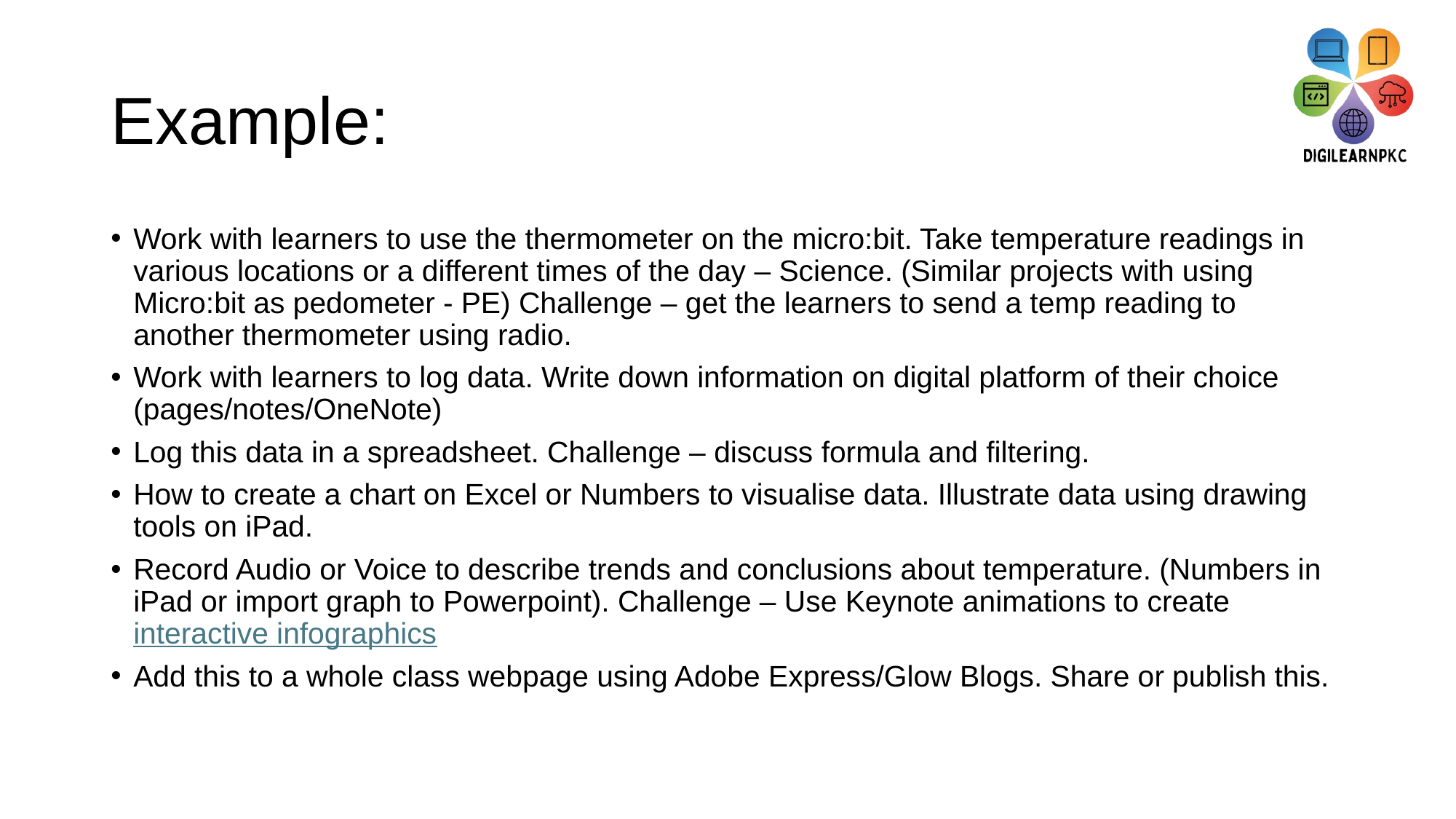

# Example:
Work with learners to use the thermometer on the micro:bit. Take temperature readings in various locations or a different times of the day – Science. (Similar projects with using Micro:bit as pedometer - PE) Challenge – get the learners to send a temp reading to another thermometer using radio.
Work with learners to log data. Write down information on digital platform of their choice (pages/notes/OneNote)
Log this data in a spreadsheet. Challenge – discuss formula and filtering.
How to create a chart on Excel or Numbers to visualise data. Illustrate data using drawing tools on iPad.
Record Audio or Voice to describe trends and conclusions about temperature. (Numbers in iPad or import graph to Powerpoint). Challenge – Use Keynote animations to create interactive infographics
Add this to a whole class webpage using Adobe Express/Glow Blogs. Share or publish this.